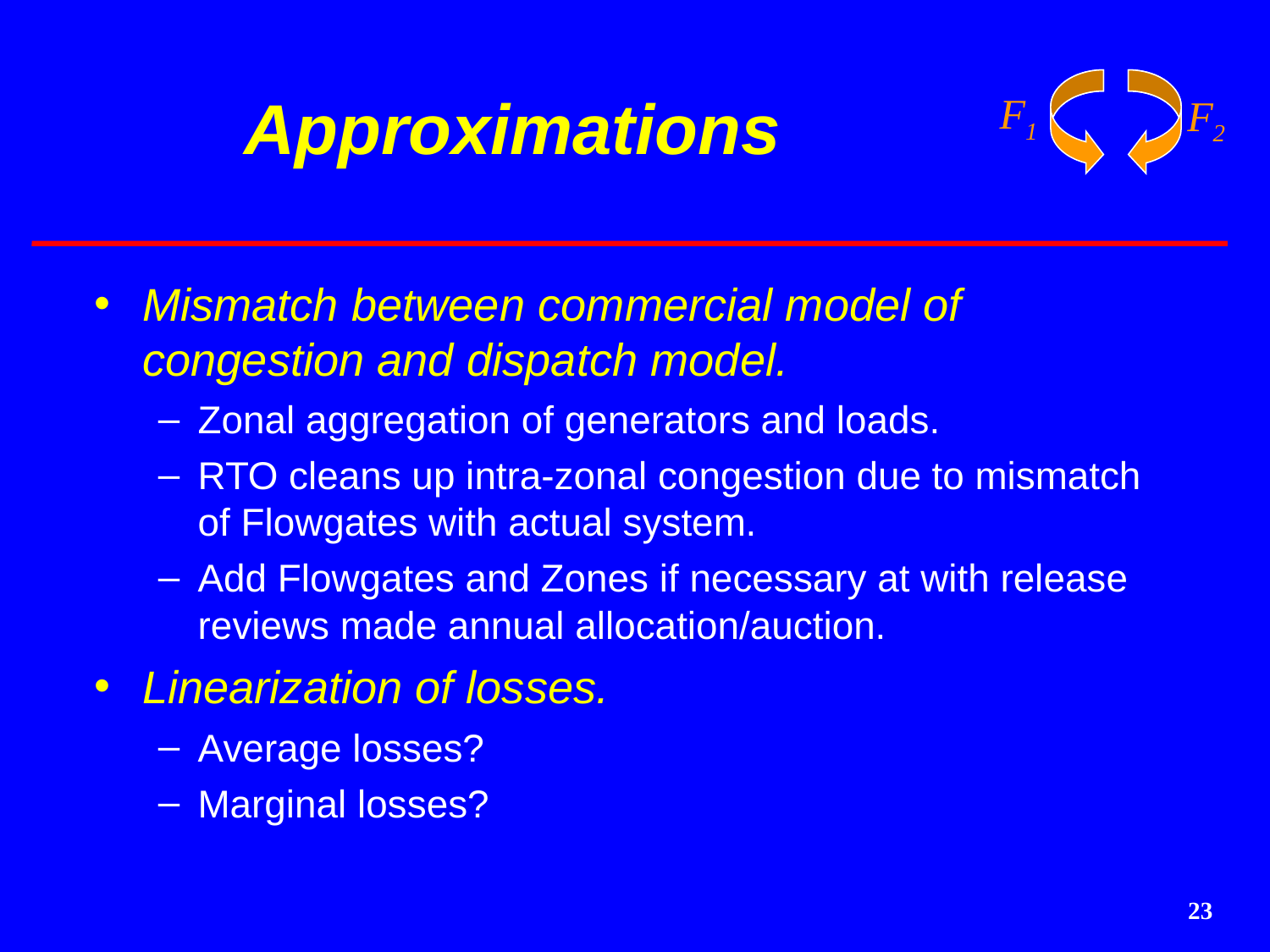

# Approximations
Mismatch between commercial model of congestion and dispatch model.
Zonal aggregation of generators and loads.
RTO cleans up intra-zonal congestion due to mismatch of Flowgates with actual system.
Add Flowgates and Zones if necessary at with release reviews made annual allocation/auction.
Linearization of losses.
Average losses?
Marginal losses?

23